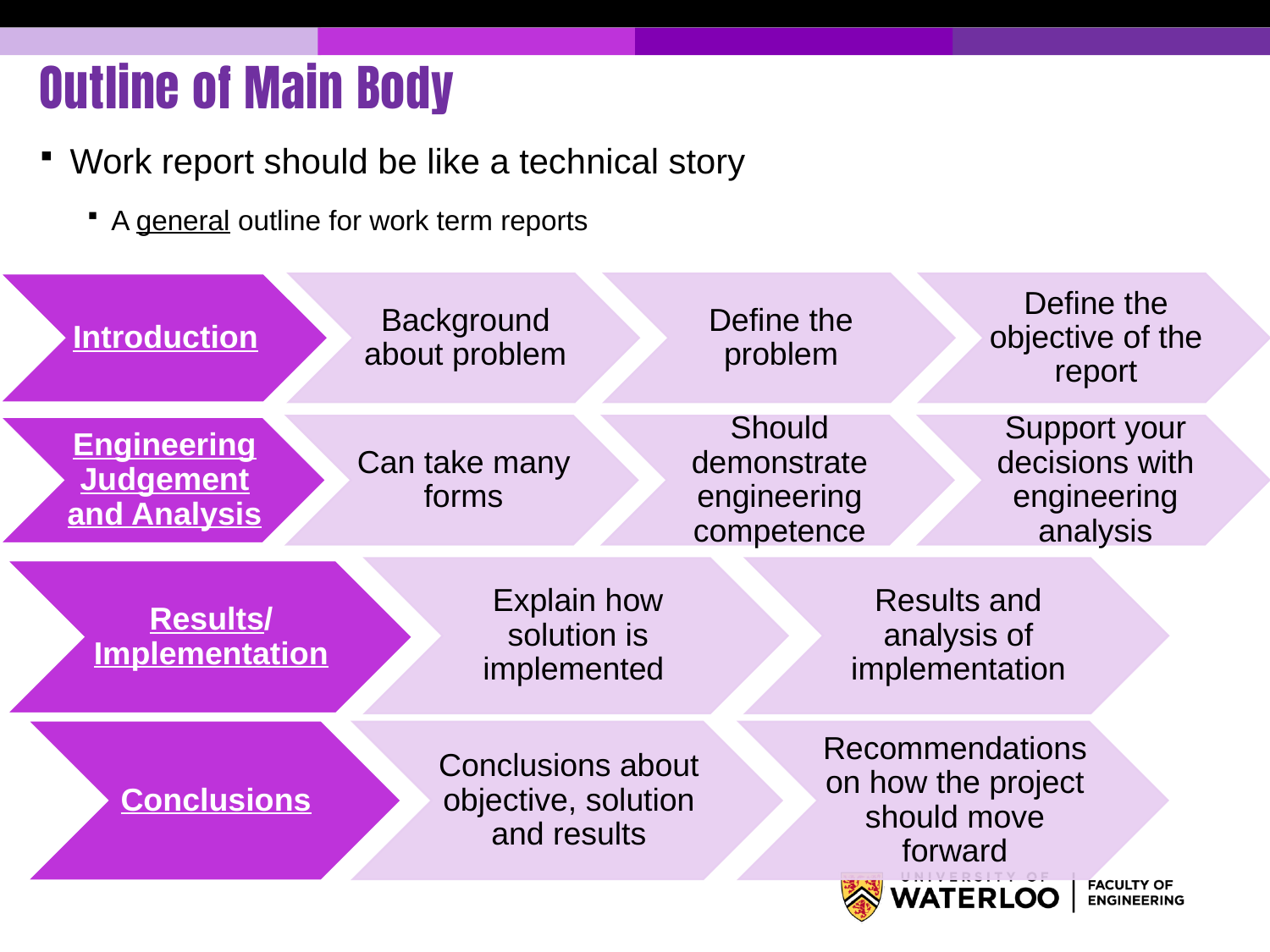

# Outline of Main Body
Work report should be like a technical story
A general outline for work term reports
Introduction
Background about problem
Define the problem
Define the objective of the report
Engineering Judgement and Analysis
Can take many forms
Should demonstrate engineering competence
Support your decisions with engineering analysis
Results/ Implementation
Explain how solution is implemented
Results and analysis of implementation
Conclusions
Conclusions about objective, solution and results
Recommendations on how the project should move forward